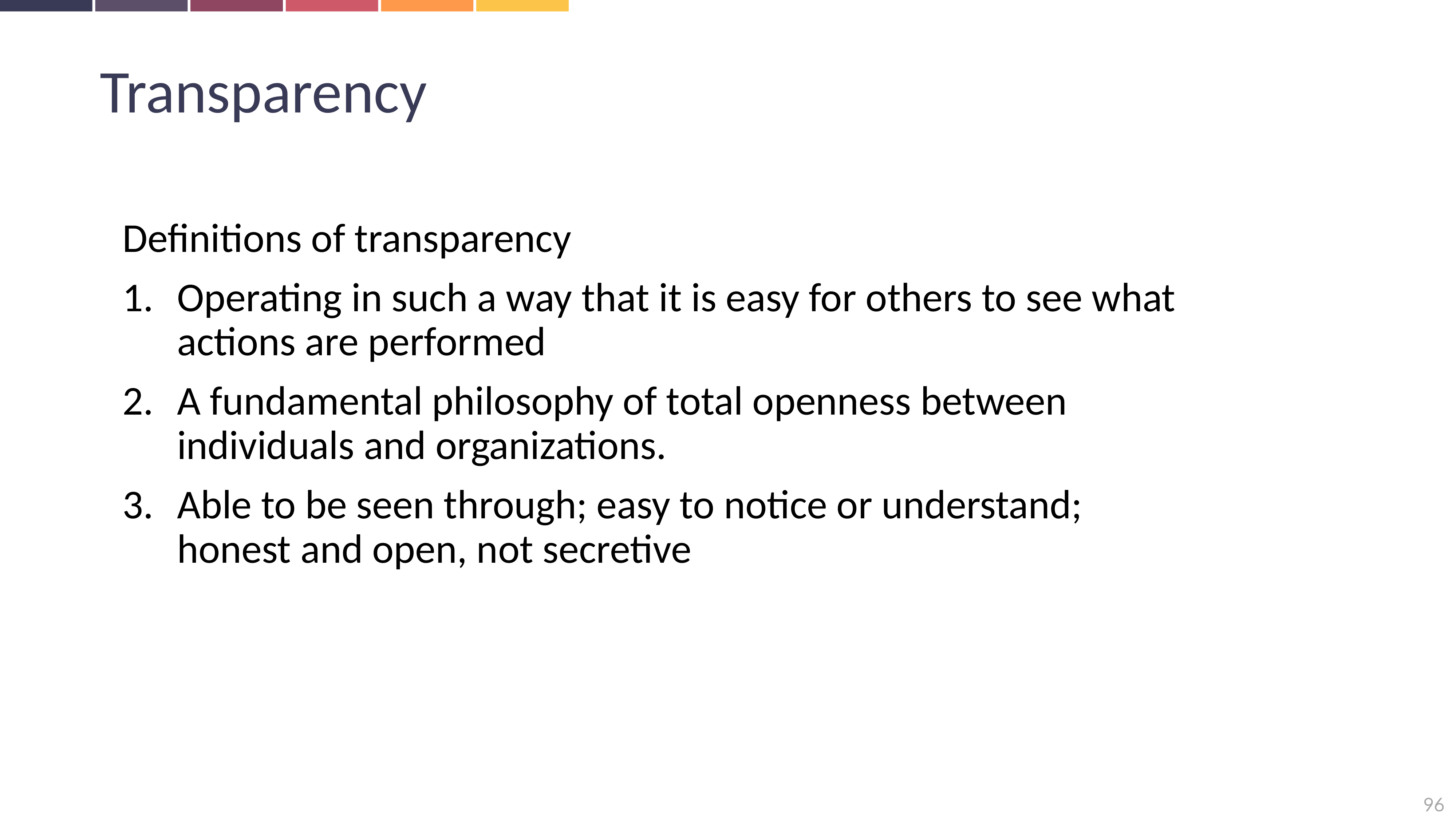

Transparency
Definitions of transparency
Operating in such a way that it is easy for others to see what actions are performed
A fundamental philosophy of total openness between individuals and organizations.
Able to be seen through; easy to notice or understand; honest and open, not secretive